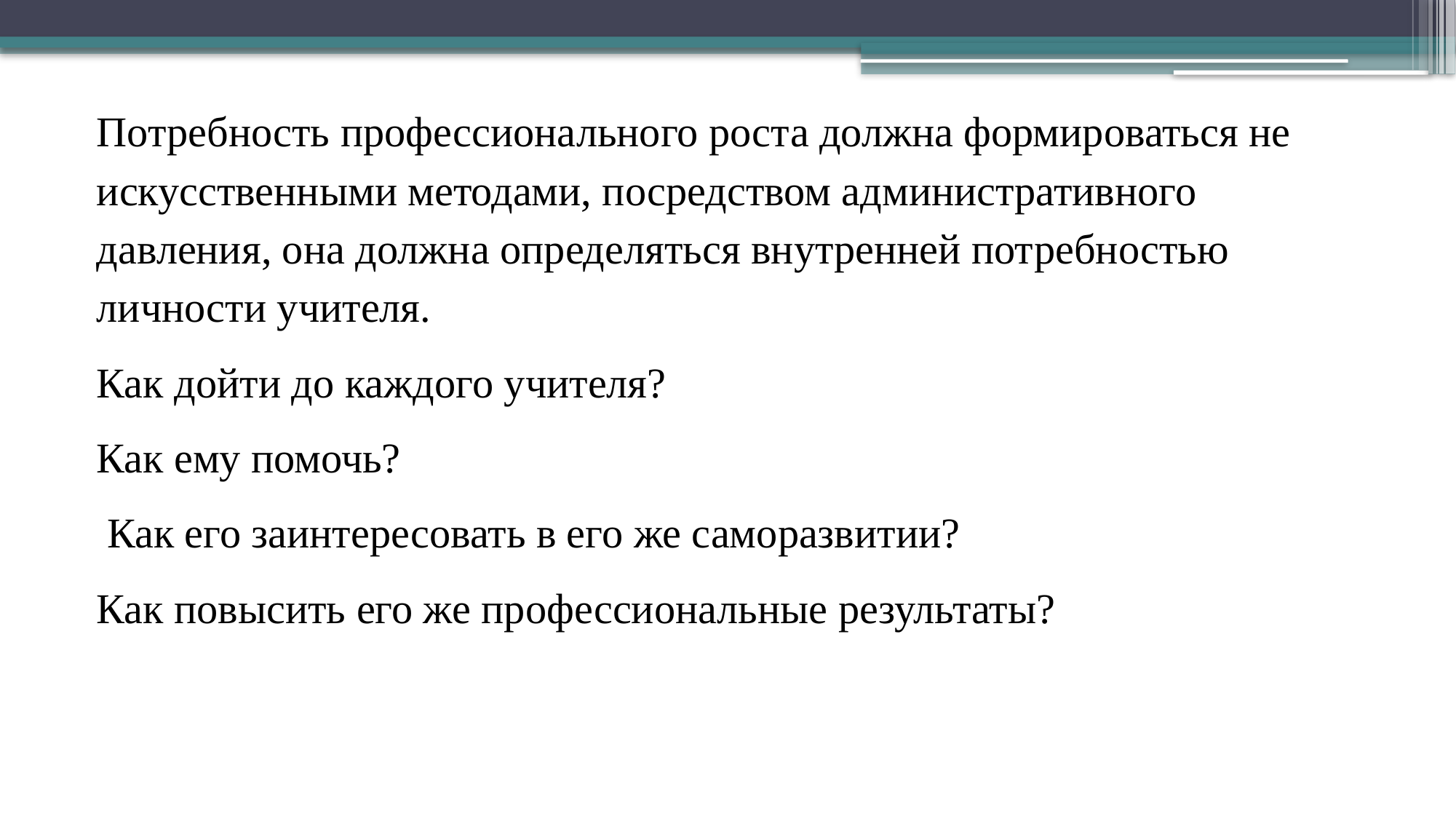

Потребность профессионального роста должна формироваться не искусственными методами, посредством административного давления, она должна определяться внутренней потребностью личности учителя.
Как дойти до каждого учителя?
Как ему помочь?
 Как его заинтересовать в его же саморазвитии?
Как повысить его же профессиональные результаты?